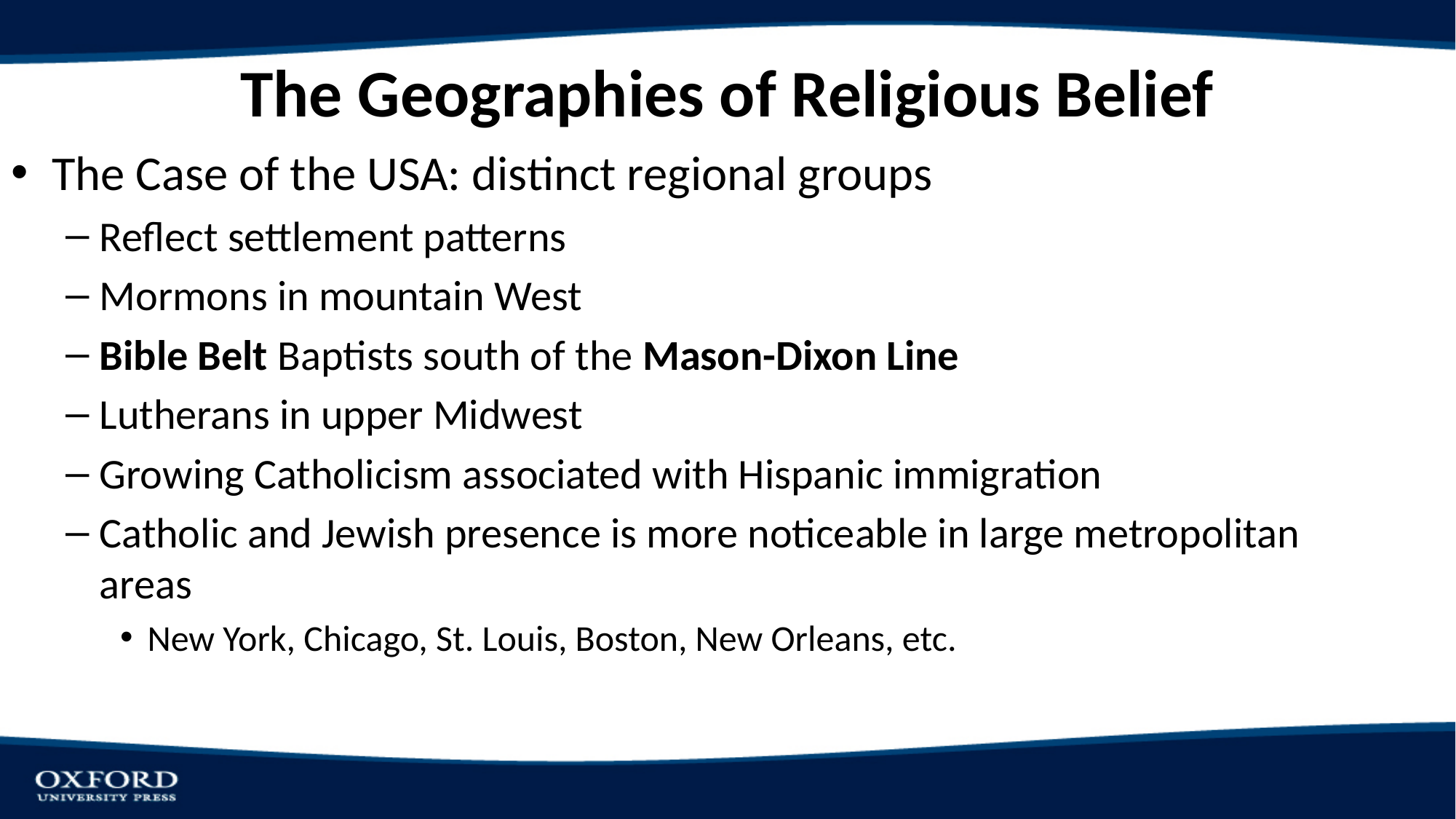

# The Geographies of Religious Belief
The Case of the USA: distinct regional groups
Reflect settlement patterns
Mormons in mountain West
Bible Belt Baptists south of the Mason-Dixon Line
Lutherans in upper Midwest
Growing Catholicism associated with Hispanic immigration
Catholic and Jewish presence is more noticeable in large metropolitan areas
New York, Chicago, St. Louis, Boston, New Orleans, etc.